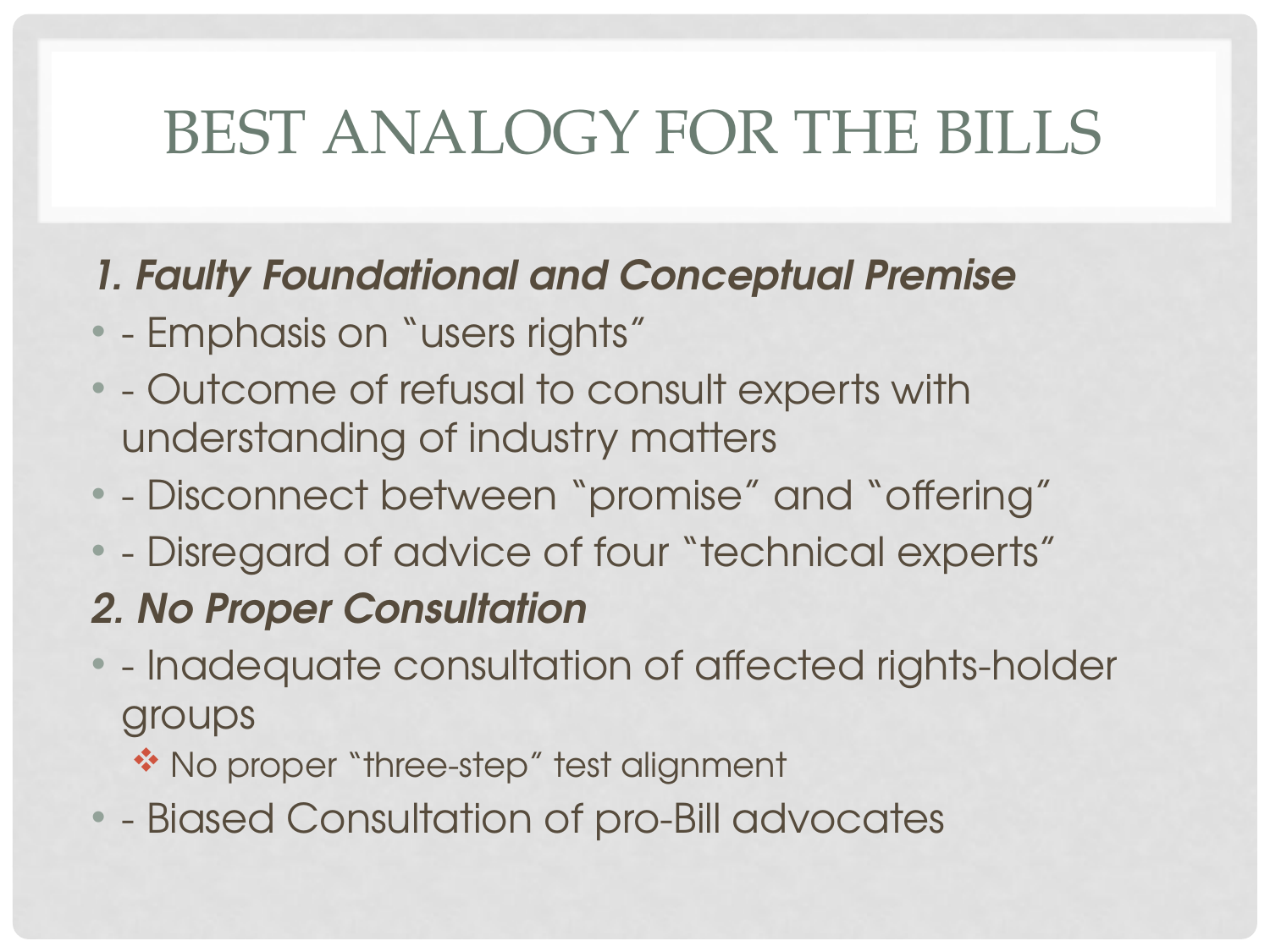

# Best analogy for the bills
1. Faulty Foundational and Conceptual Premise
- Emphasis on “users rights”
- Outcome of refusal to consult experts with understanding of industry matters
- Disconnect between “promise” and “offering”
- Disregard of advice of four “technical experts”
2. No Proper Consultation
- Inadequate consultation of affected rights-holder groups
 No proper “three-step” test alignment
- Biased Consultation of pro-Bill advocates